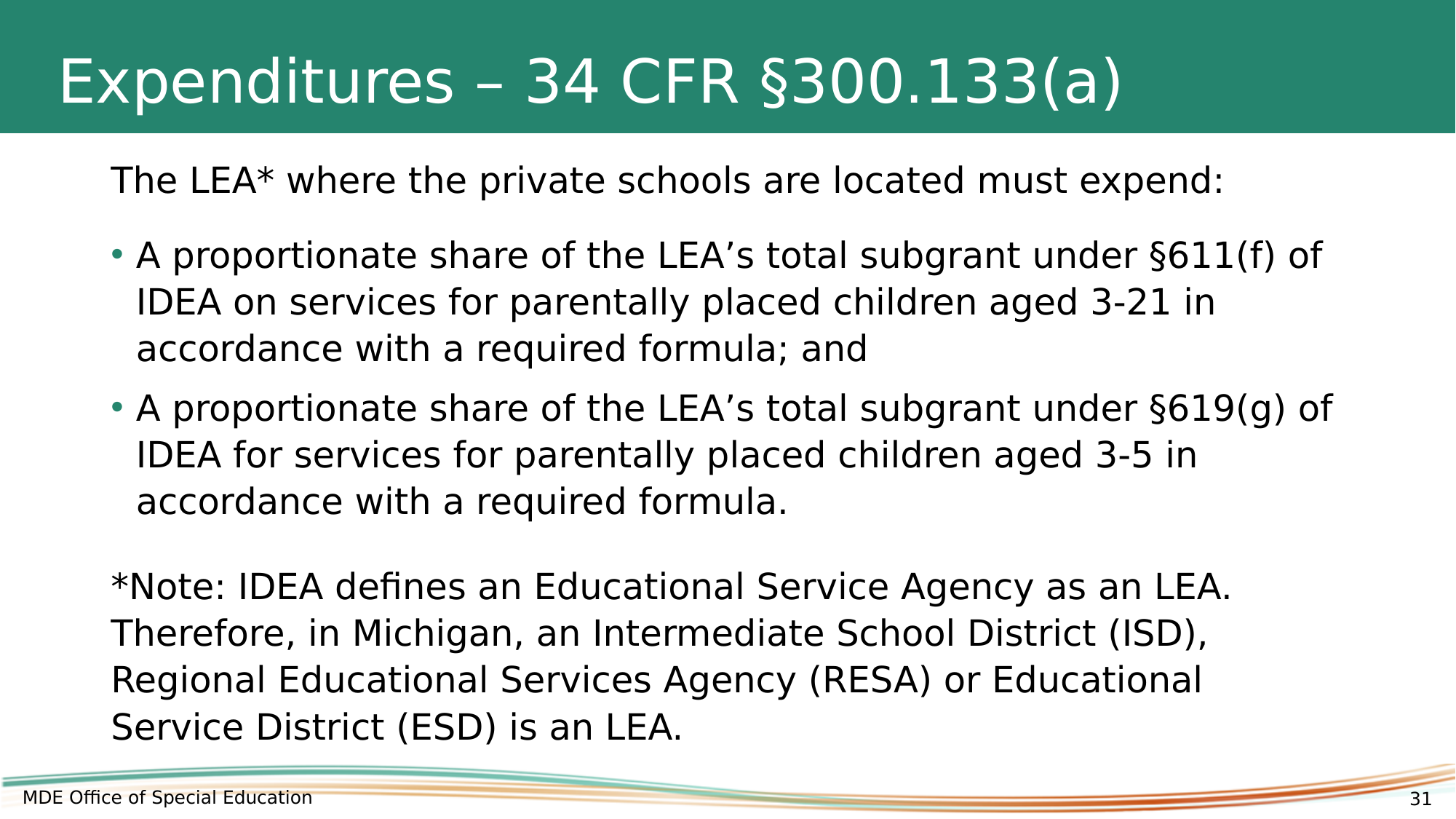

# Expenditures – 34 CFR §300.133(a)
The LEA* where the private schools are located must expend:
A proportionate share of the LEA’s total subgrant under §611(f) of IDEA on services for parentally placed children aged 3-21 in accordance with a required formula; and
A proportionate share of the LEA’s total subgrant under §619(g) of IDEA for services for parentally placed children aged 3-5 in accordance with a required formula.
*Note: IDEA defines an Educational Service Agency as an LEA. Therefore, in Michigan, an Intermediate School District (ISD), Regional Educational Services Agency (RESA) or Educational Service District (ESD) is an LEA.
MDE Office of Special Education
31